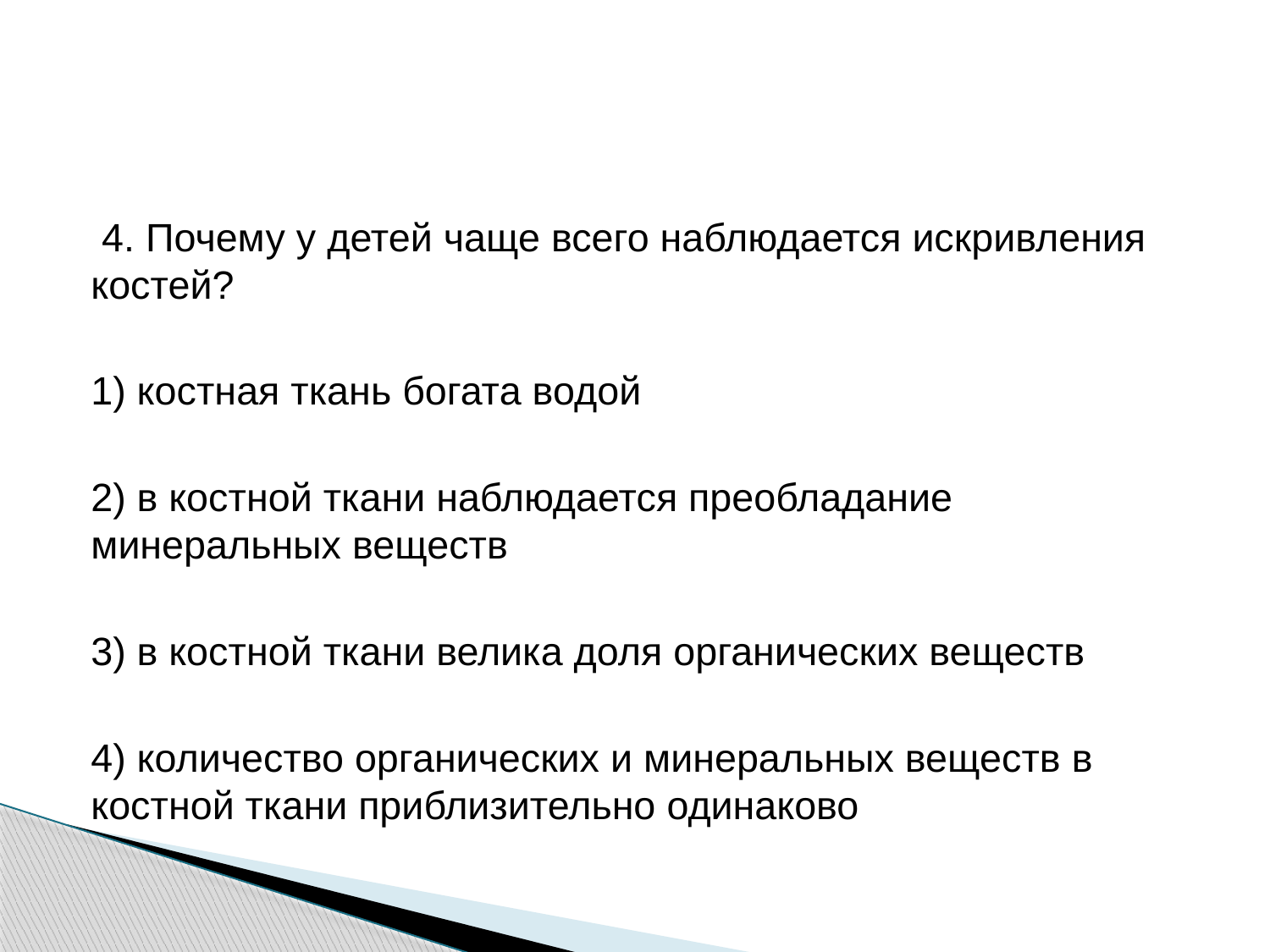

#
 4. Почему у детей чаще всего наблюдается искривления костей?

1) костная ткань богата водой

2) в костной ткани наблюдается преобладание минеральных веществ

3) в костной ткани велика доля органических веществ

4) количество органических и минеральных веществ в костной ткани приблизительно одинаково